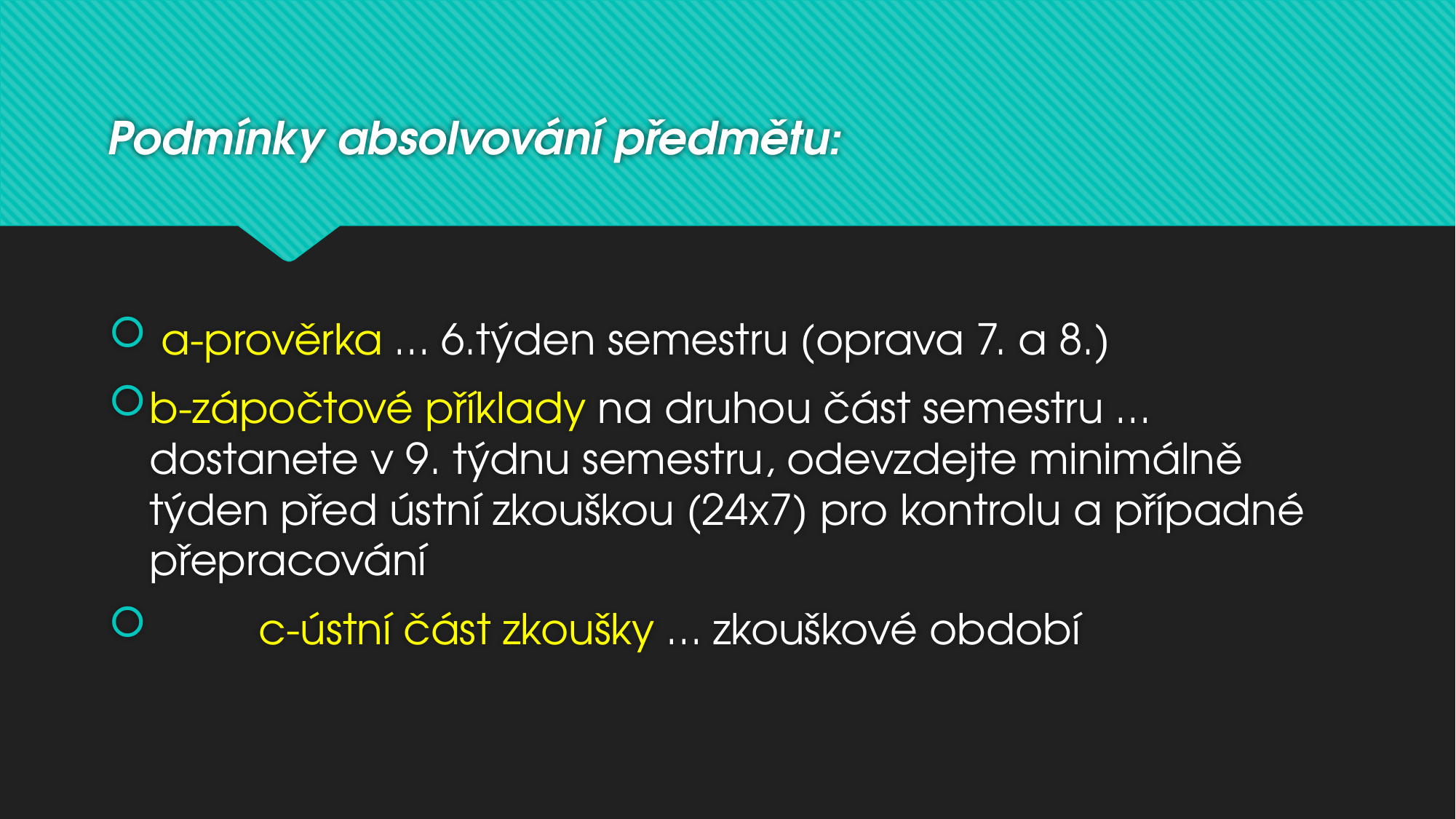

# Podmínky absolvování předmětu:
 a-prověrka … 6.týden semestru (oprava 7. a 8.)
b-zápočtové příklady na druhou část semestru … dostanete v 9. týdnu semestru, odevzdejte minimálně týden před ústní zkouškou (24x7) pro kontrolu a případné přepracování
	c-ústní část zkoušky … zkouškové období